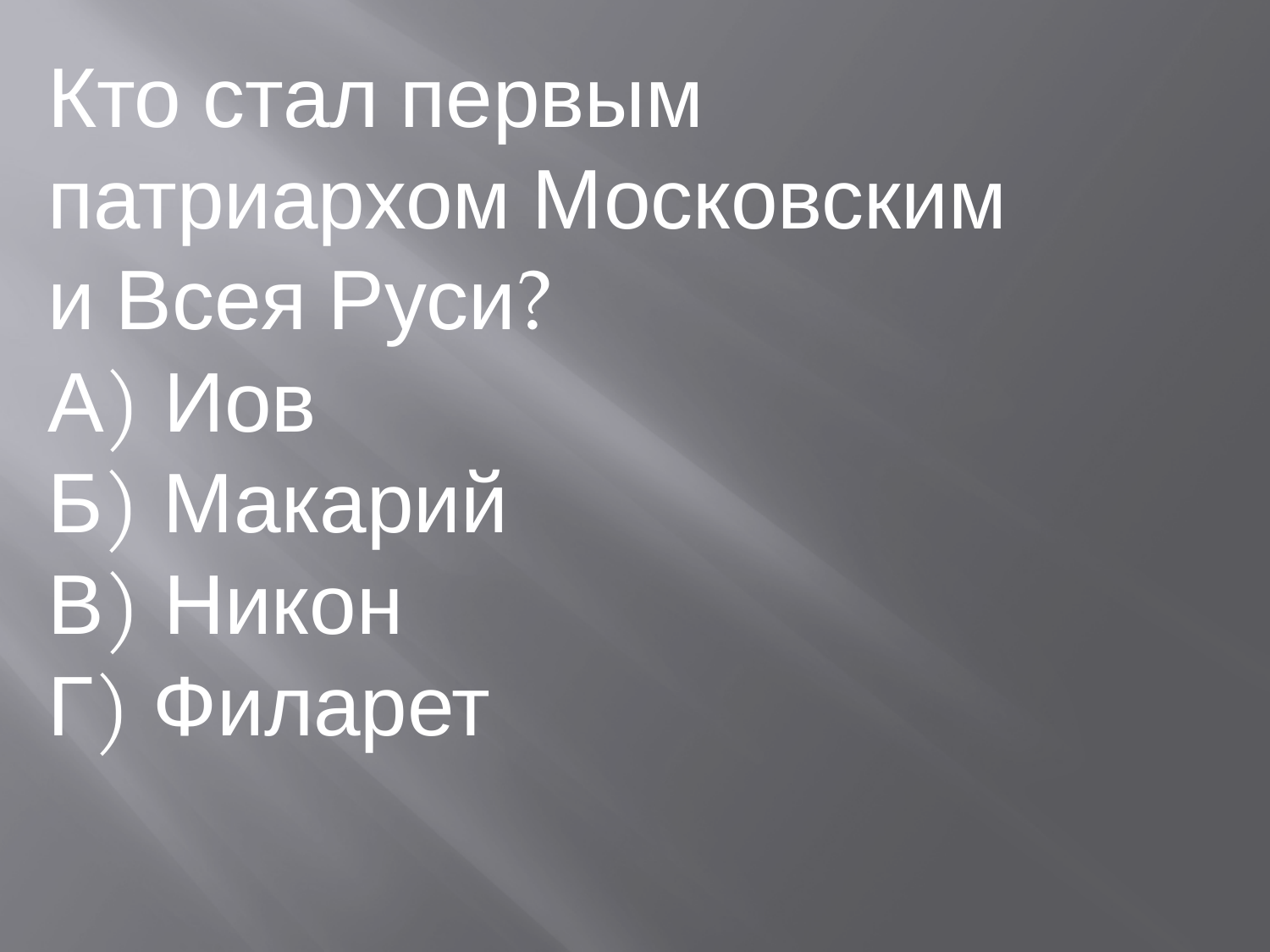

Кто стал первым патриархом Московским и Всея Руси?
А) Иов
Б) Макарий
В) Никон
Г) Филарет